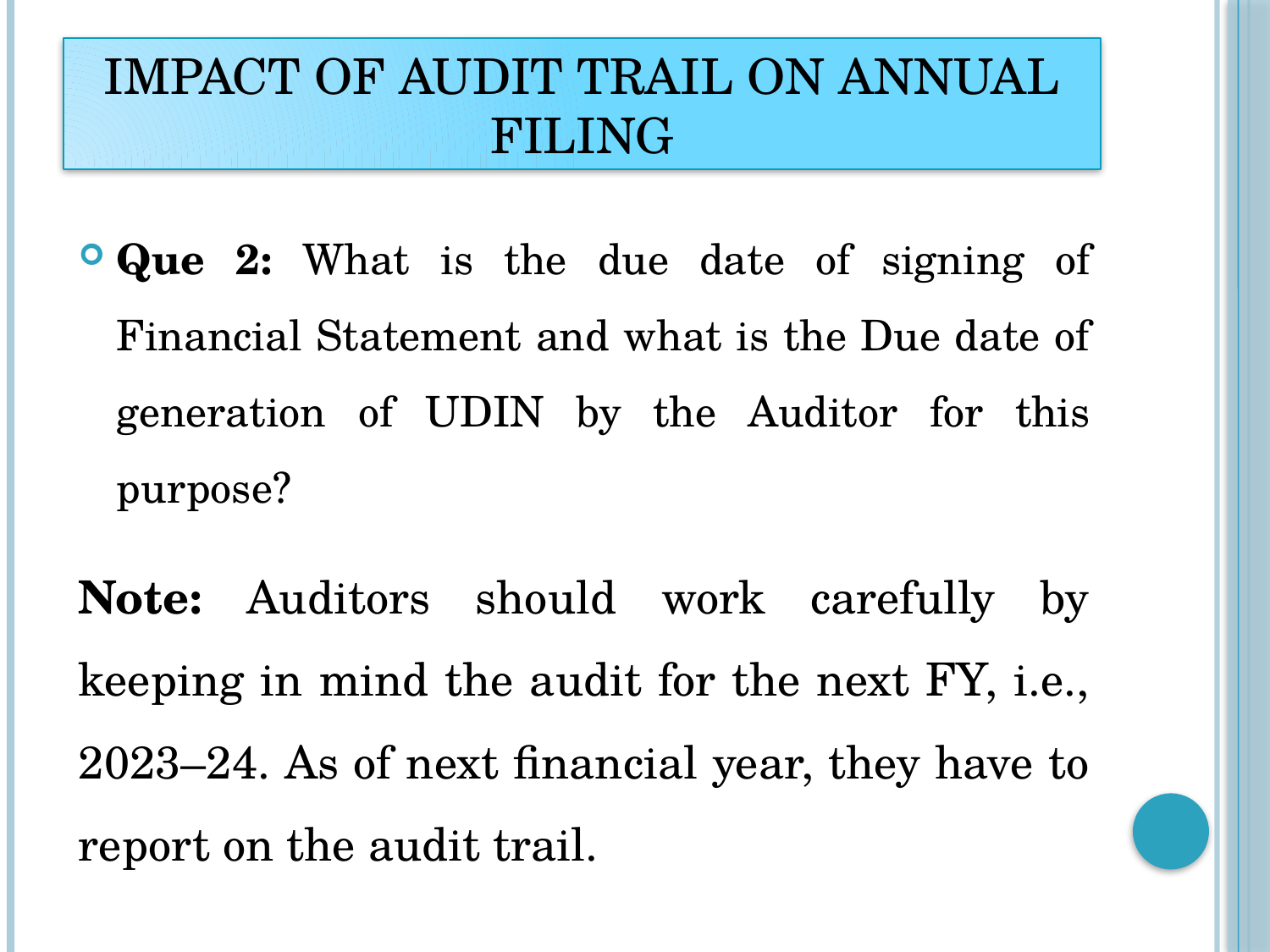

# IMPACT OF AUDIT TRAIL ON ANNUAL FILING

Que 2: What is the due date of signing of Financial Statement and what is the Due date of generation of UDIN by the Auditor for this purpose?
Note: Auditors should work carefully by keeping in mind the audit for the next FY, i.e., 2023–24. As of next financial year, they have to report on the audit trail.